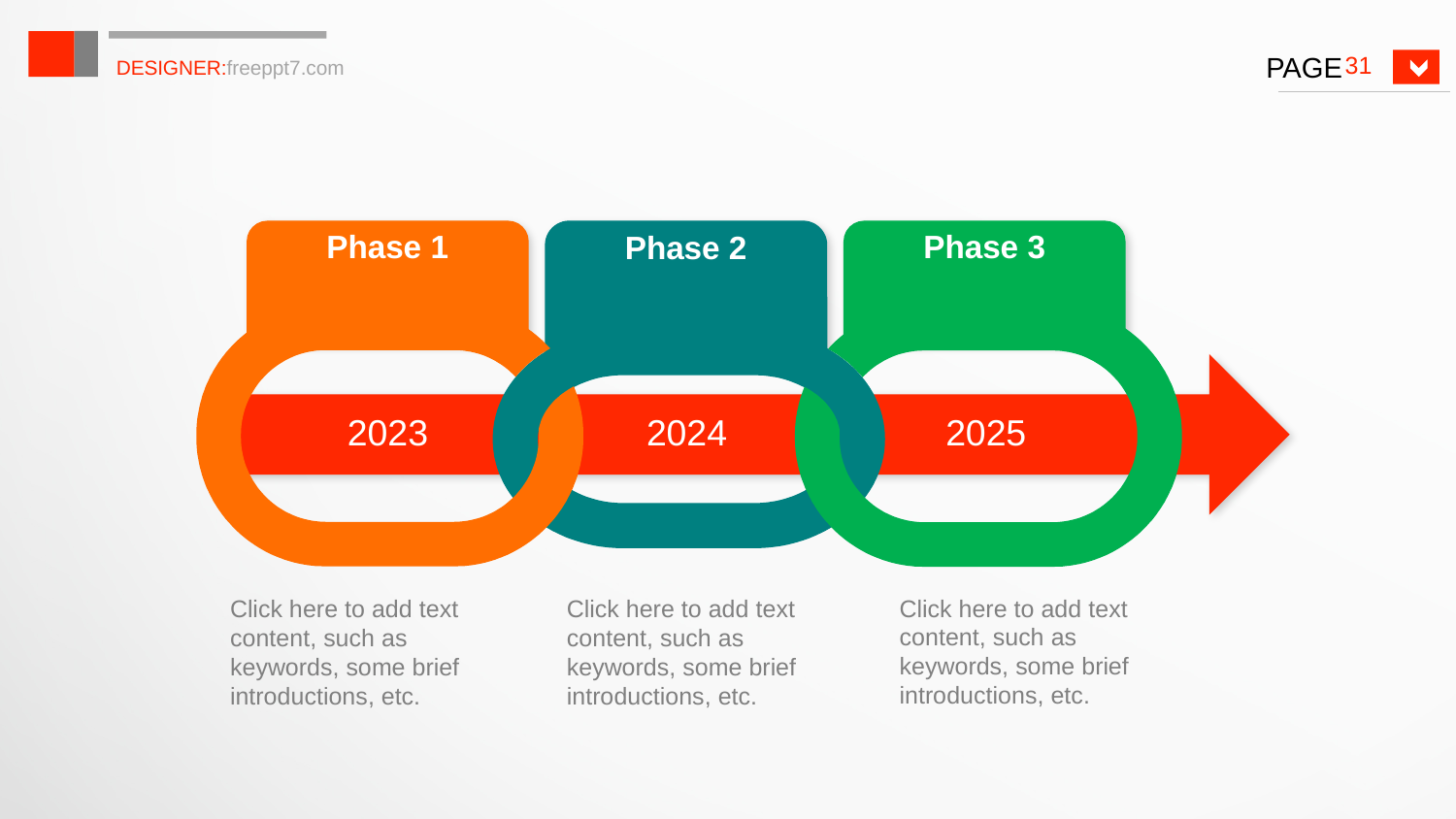

DESIGNER:freeppt7.com
31
Phase 1
Phase 2
Phase 3

2023
2024
2025
Click here to add text content, such as keywords, some brief introductions, etc.
Click here to add text content, such as keywords, some brief introductions, etc.
Click here to add text content, such as keywords, some brief introductions, etc.